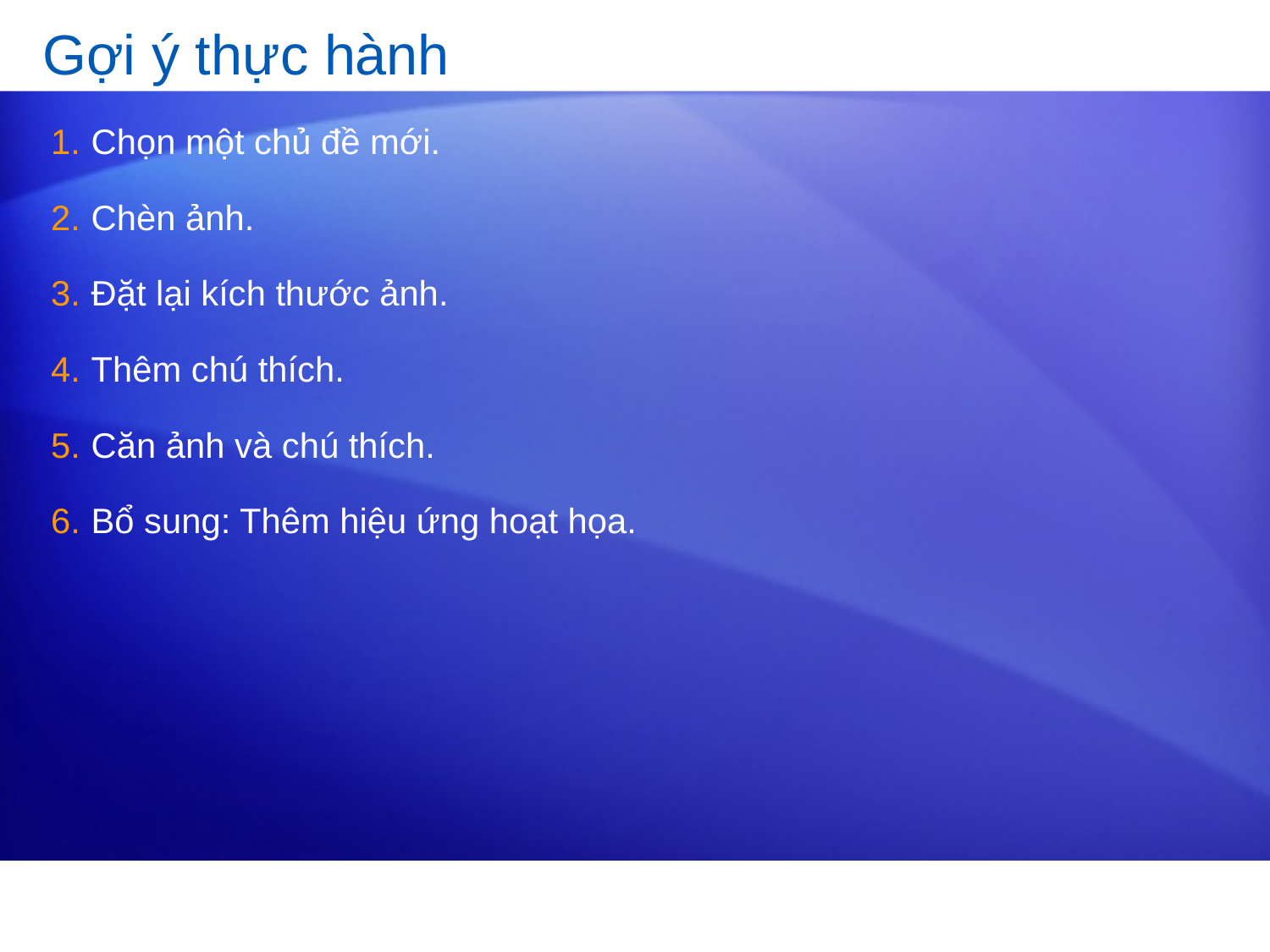

# Gợi ý thực hành
Chọn một chủ đề mới.
Chèn ảnh.
Đặt lại kích thước ảnh.
Thêm chú thích.
Căn ảnh và chú thích.
Bổ sung: Thêm hiệu ứng hoạt họa.